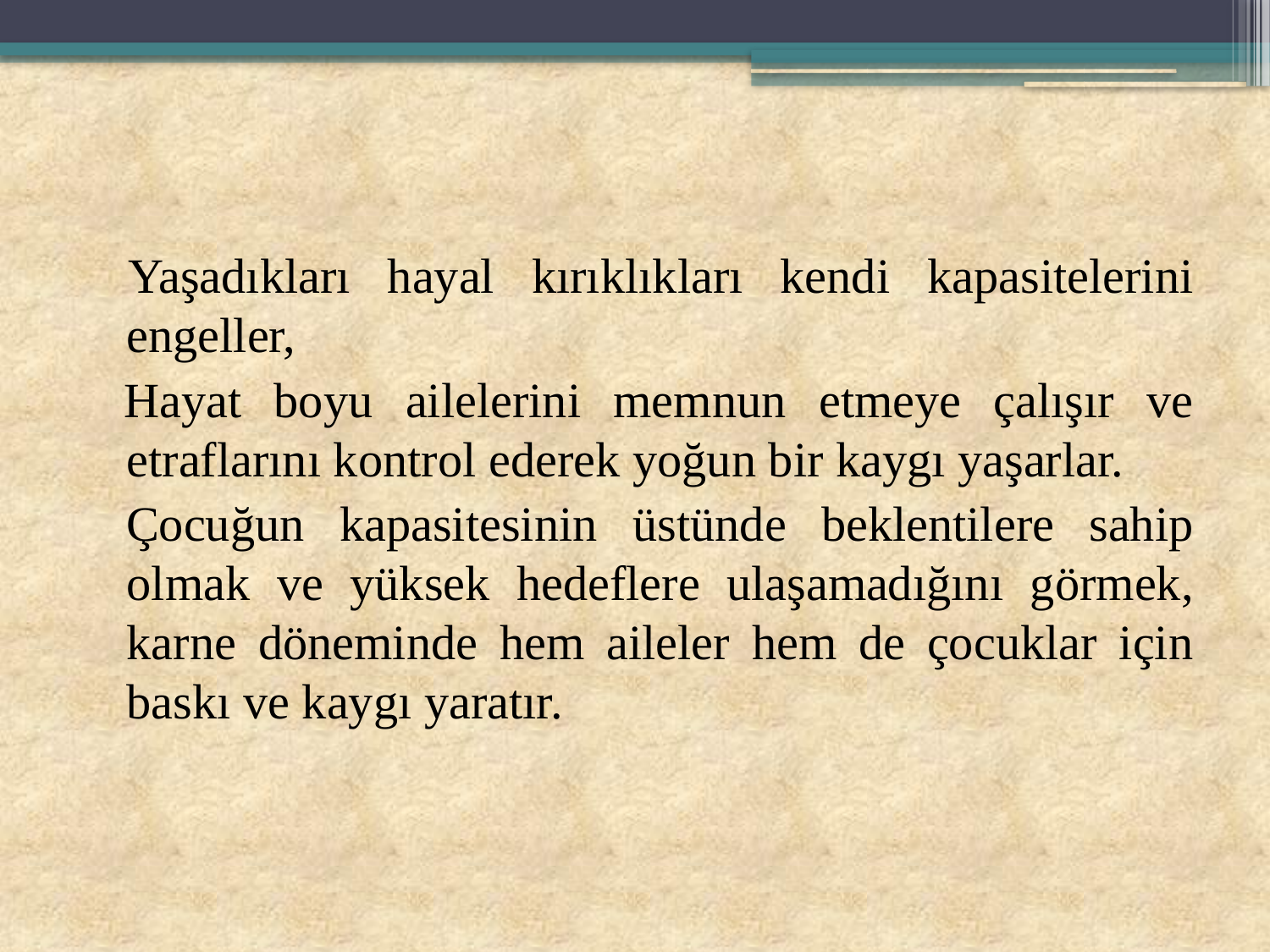

Yaşadıkları hayal kırıklıkları kendi kapasitelerini engeller,
 Hayat boyu ailelerini memnun etmeye çalışır ve etraflarını kontrol ederek yoğun bir kaygı yaşarlar.
 Çocuğun kapasitesinin üstünde beklentilere sahip olmak ve yüksek hedeflere ulaşamadığını görmek, karne döneminde hem aileler hem de çocuklar için baskı ve kaygı yaratır.